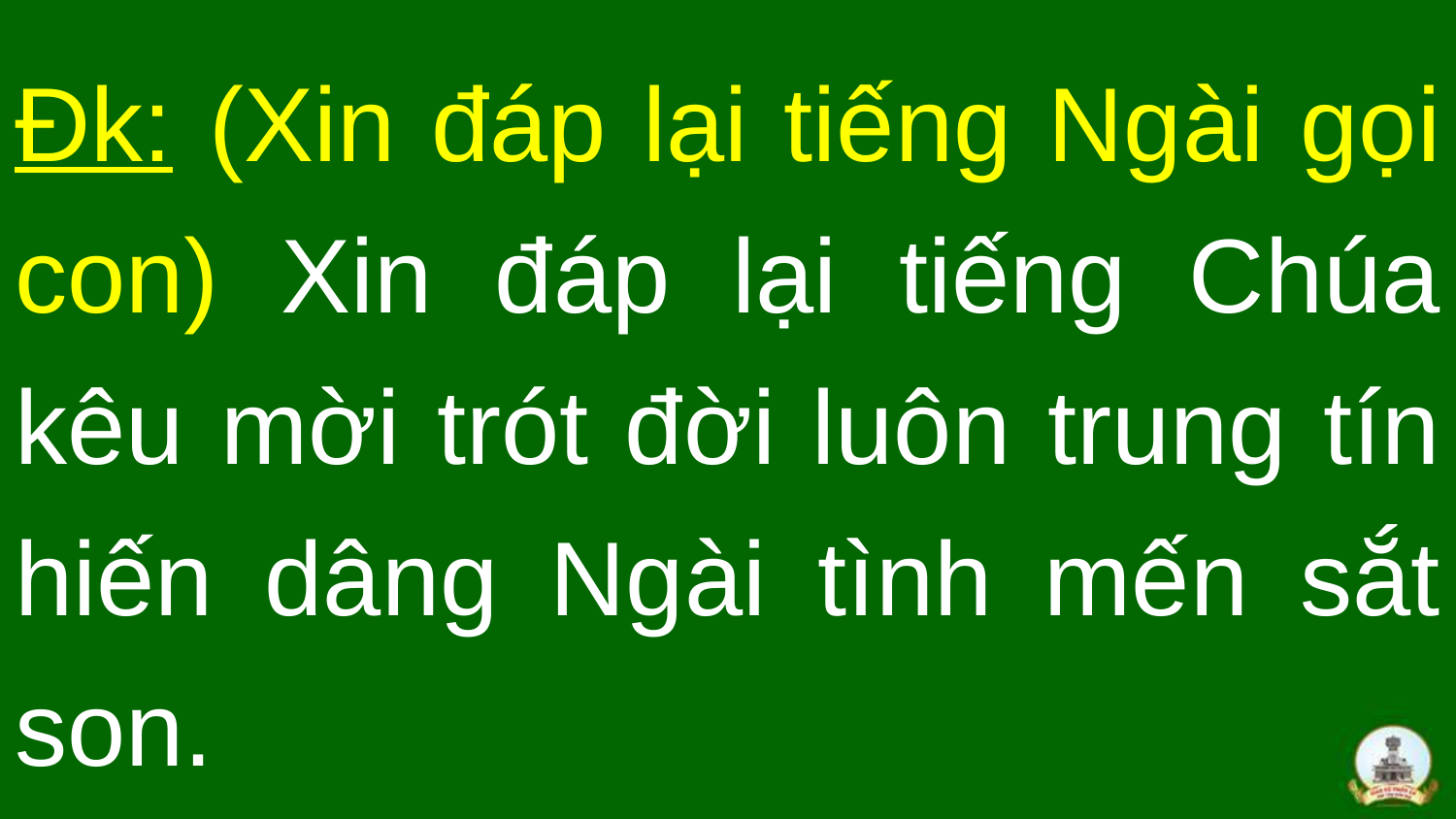

# Đk: (Xin đáp lại tiếng Ngài gọi con) Xin đáp lại tiếng Chúa kêu mời trót đời luôn trung tín hiến dâng Ngài tình mến sắt son.